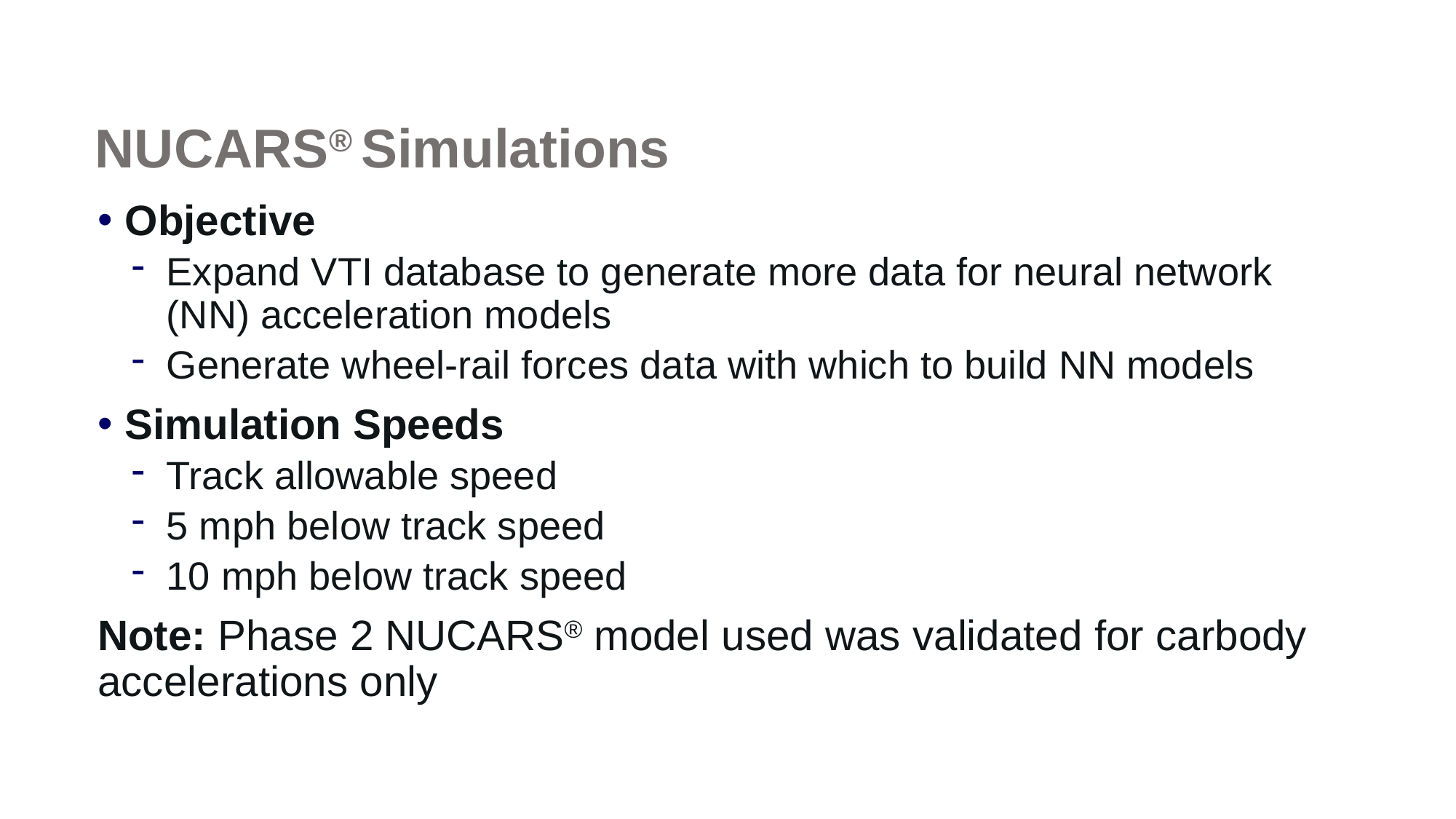

# NUCARS® Simulations
Objective
Expand VTI database to generate more data for neural network (NN) acceleration models
Generate wheel-rail forces data with which to build NN models
Simulation Speeds
Track allowable speed
5 mph below track speed
10 mph below track speed
Note: Phase 2 NUCARS® model used was validated for carbody accelerations only